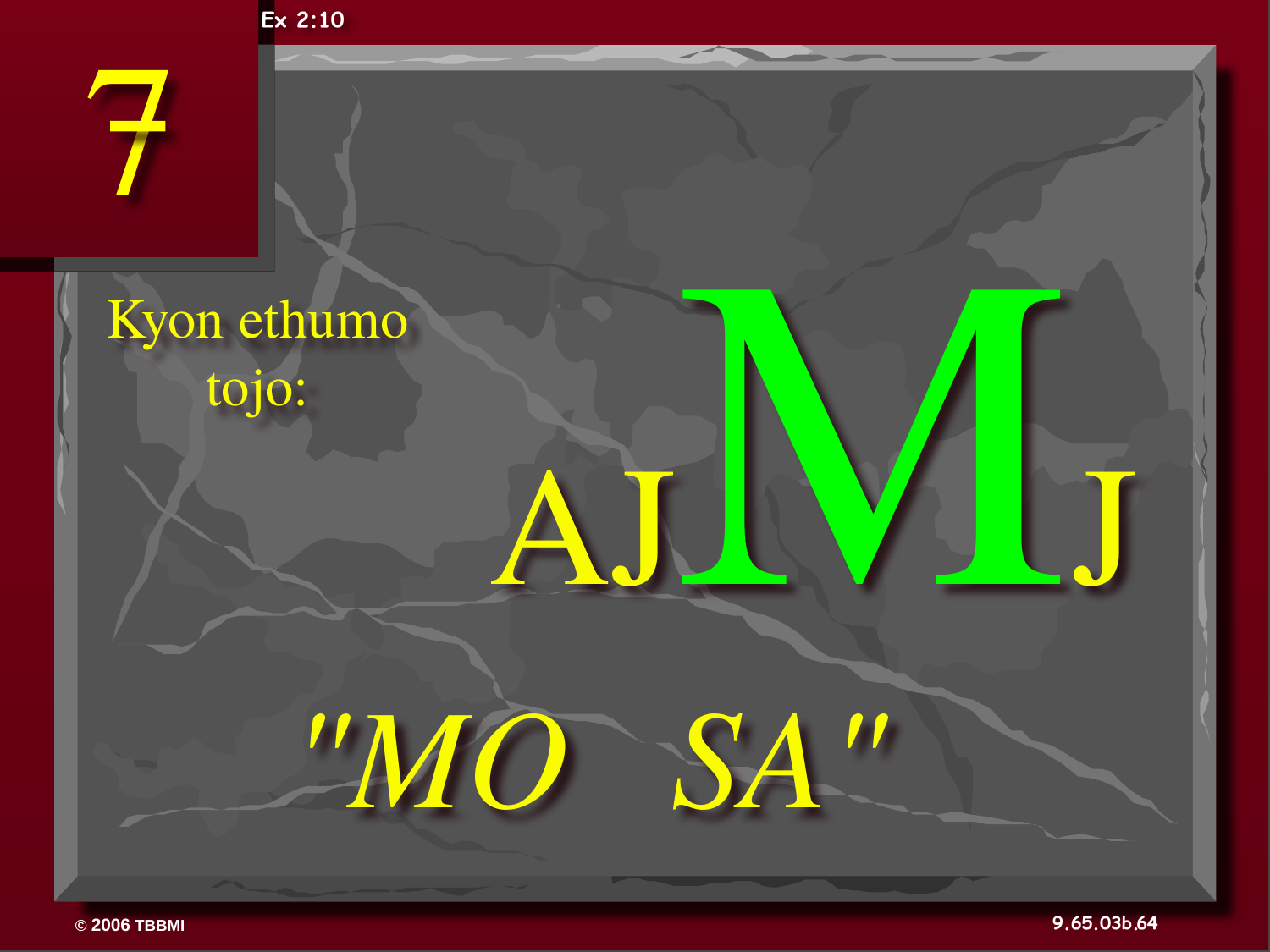

Ex 2:10
7

AJMJ
Kyon ethumo tojo:

"MO	SA"
64